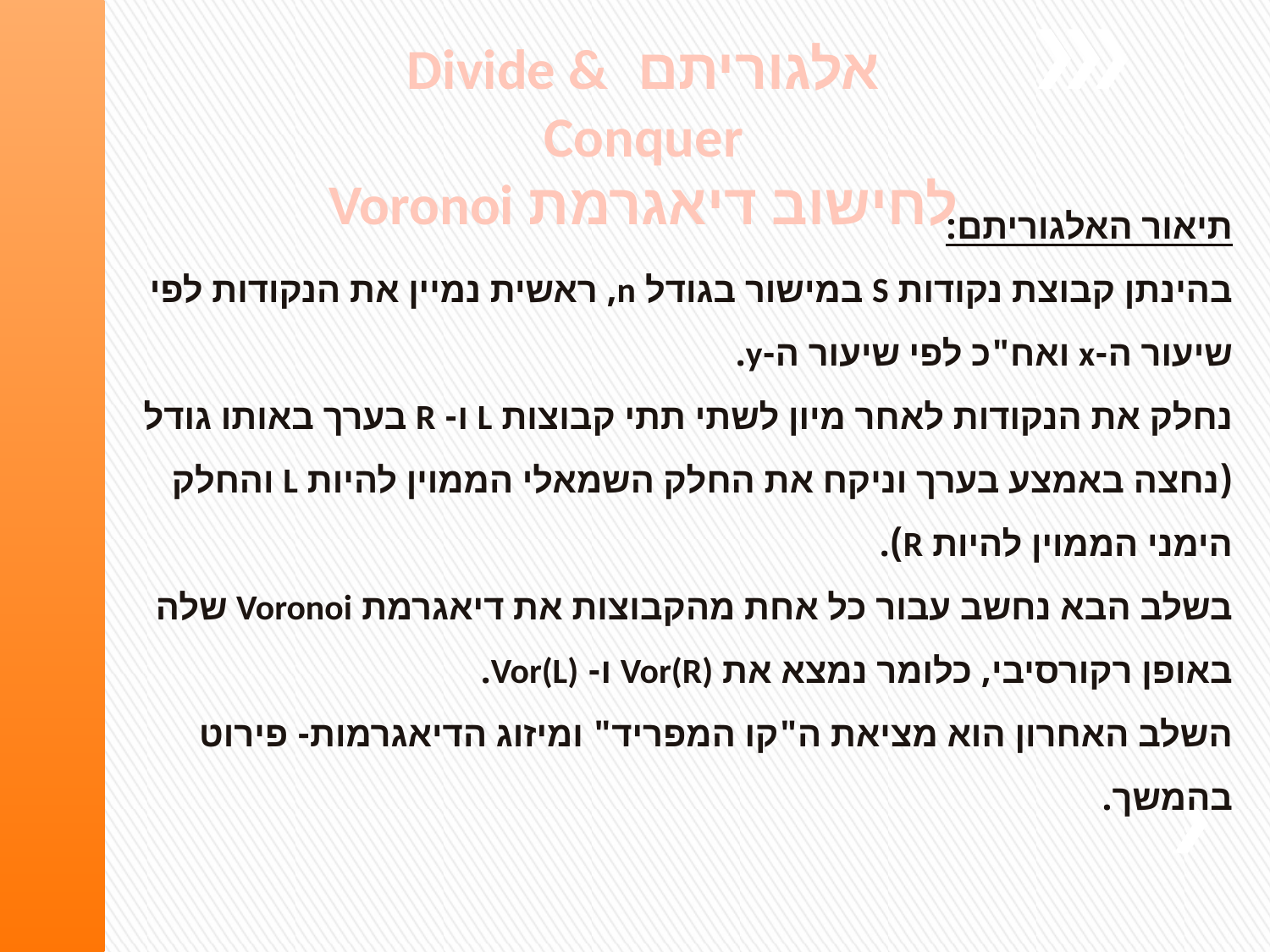

אלגוריתם  Divide & Conquer
לחישוב דיאגרמת Voronoi
תיאור האלגוריתם:
בהינתן קבוצת נקודות S במישור בגודל n, ראשית נמיין את הנקודות לפי שיעור ה-x ואח"כ לפי שיעור ה-y.
נחלק את הנקודות לאחר מיון לשתי תתי קבוצות L ו- R בערך באותו גודל (נחצה באמצע בערך וניקח את החלק השמאלי הממוין להיות L והחלק הימני הממוין להיות R).
בשלב הבא נחשב עבור כל אחת מהקבוצות את דיאגרמת Voronoi שלה באופן רקורסיבי, כלומר נמצא את Vor(R) ו- Vor(L).
השלב האחרון הוא מציאת ה"קו המפריד" ומיזוג הדיאגרמות- פירוט בהמשך.